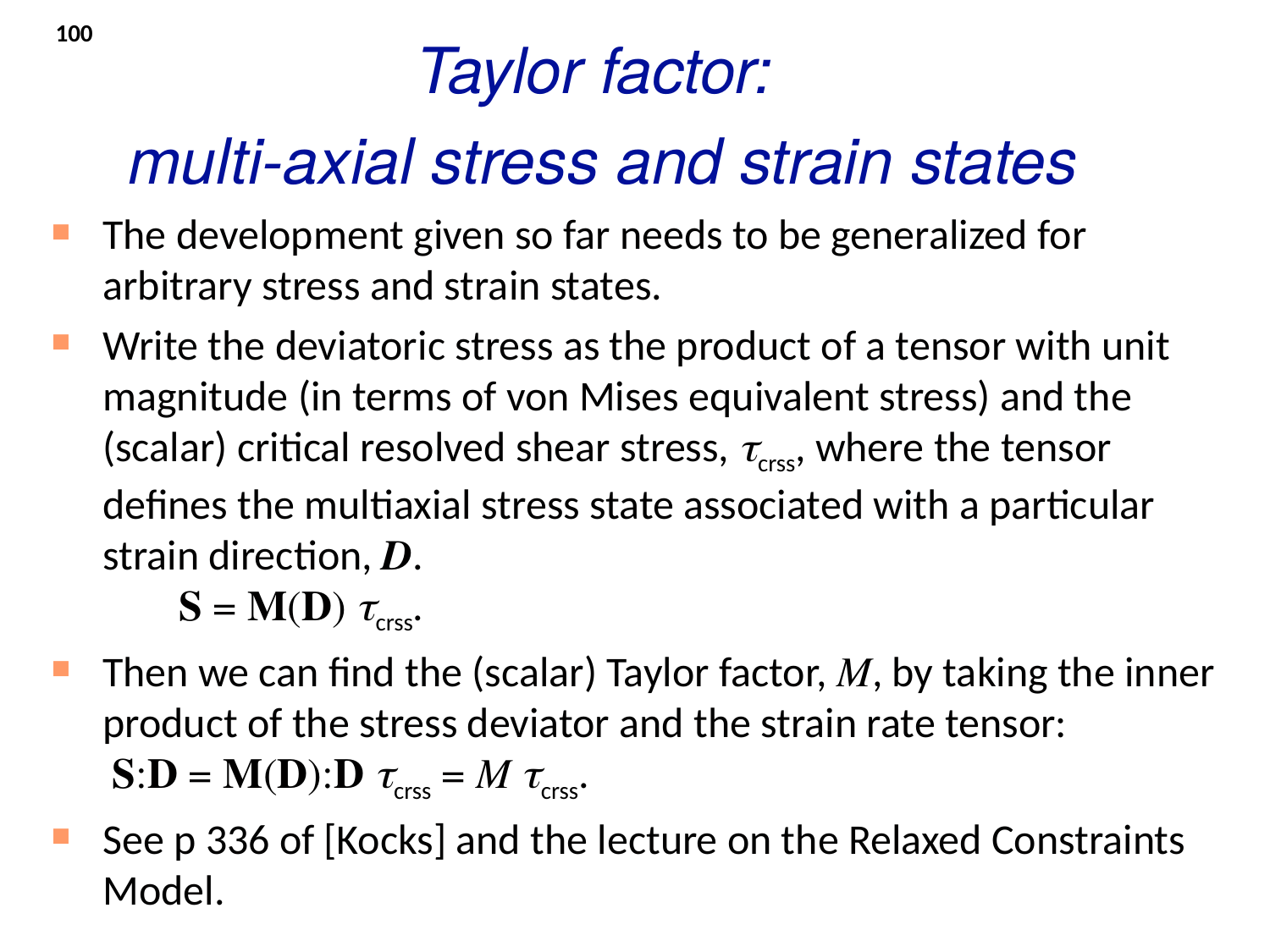

100
# Taylor factor: multi-axial stress and strain states
The development given so far needs to be generalized for arbitrary stress and strain states.
Write the deviatoric stress as the product of a tensor with unit magnitude (in terms of von Mises equivalent stress) and the (scalar) critical resolved shear stress, τcrss, where the tensor defines the multiaxial stress state associated with a particular strain direction, D.
        S = M(D) τcrss.
Then we can find the (scalar) Taylor factor, M, by taking the inner product of the stress deviator and the strain rate tensor:
 S:D = M(D):D τcrss = M τcrss.
See p 336 of [Kocks] and the lecture on the Relaxed Constraints Model.